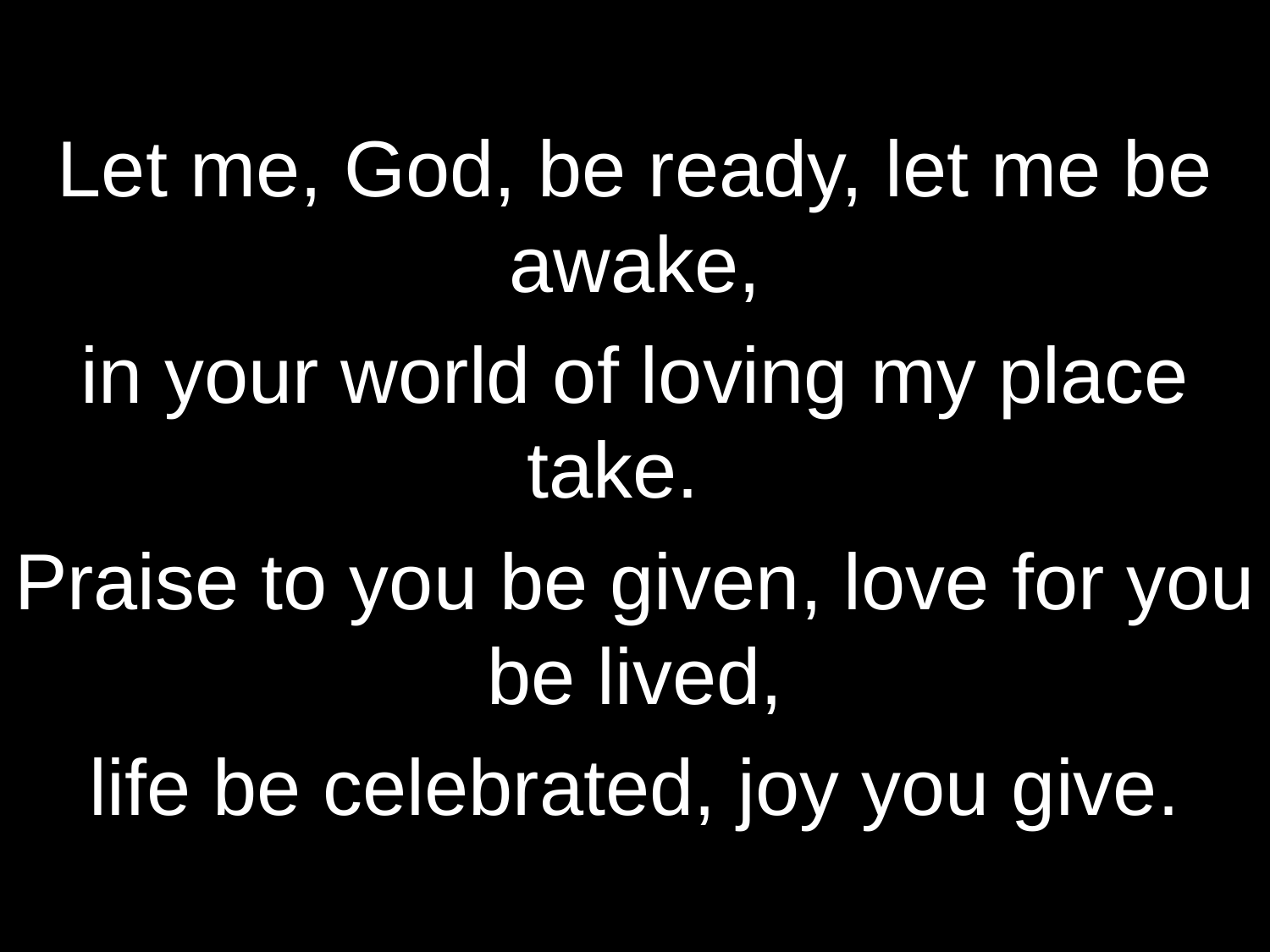

Let me, God, be ready, let me be awake,
in your world of loving my place take.
Praise to you be given, love for you be lived,
life be celebrated, joy you give.